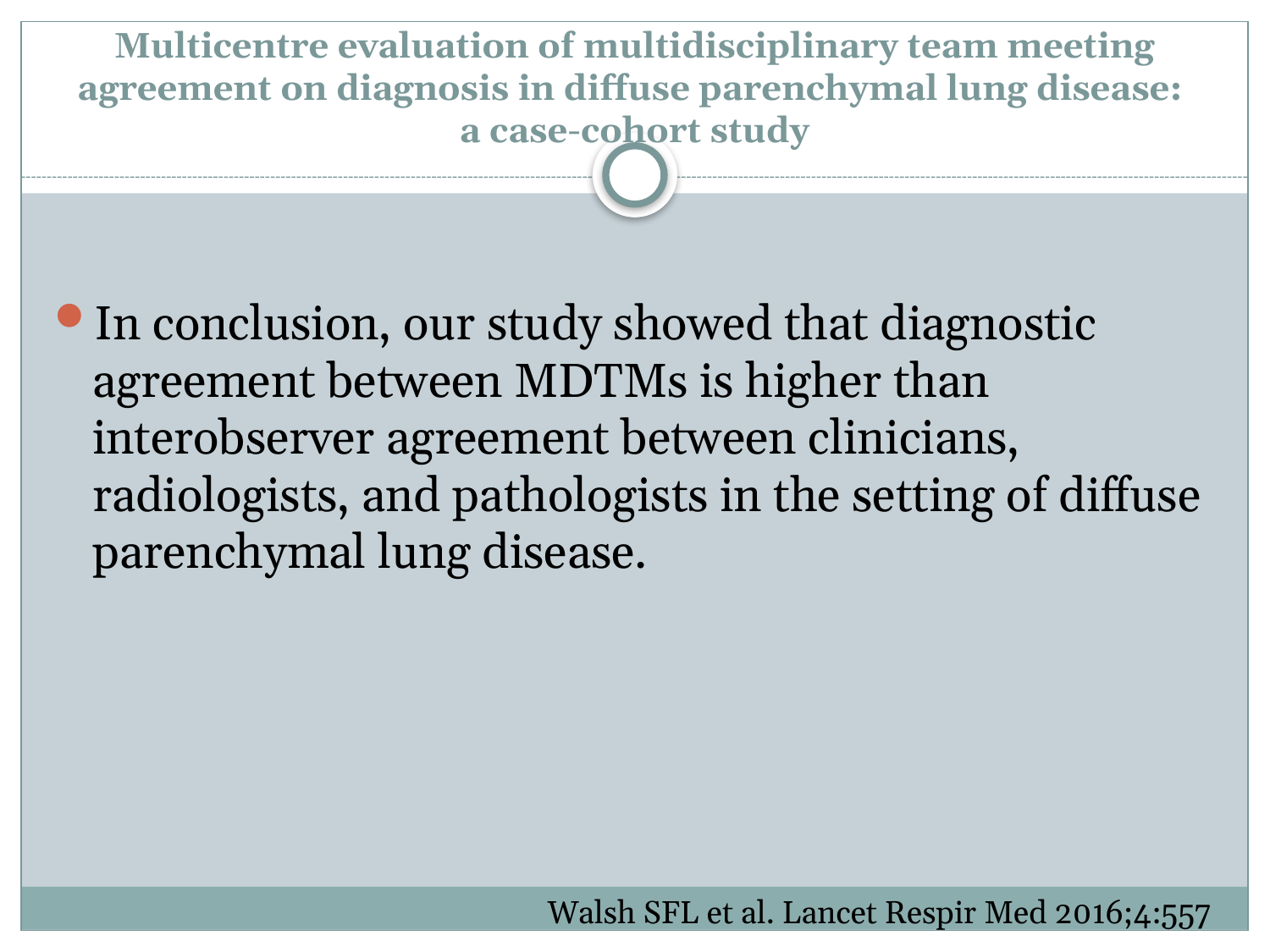

# Multicentre evaluation of multidisciplinary team meeting agreement on diagnosis in diffuse parenchymal lung disease: a case-cohort study
In conclusion, our study showed that diagnostic agreement between MDTMs is higher than interobserver agreement between clinicians, radiologists, and pathologists in the setting of diffuse parenchymal lung disease.

Walsh SFL et al. Lancet Respir Med 2016;4:557